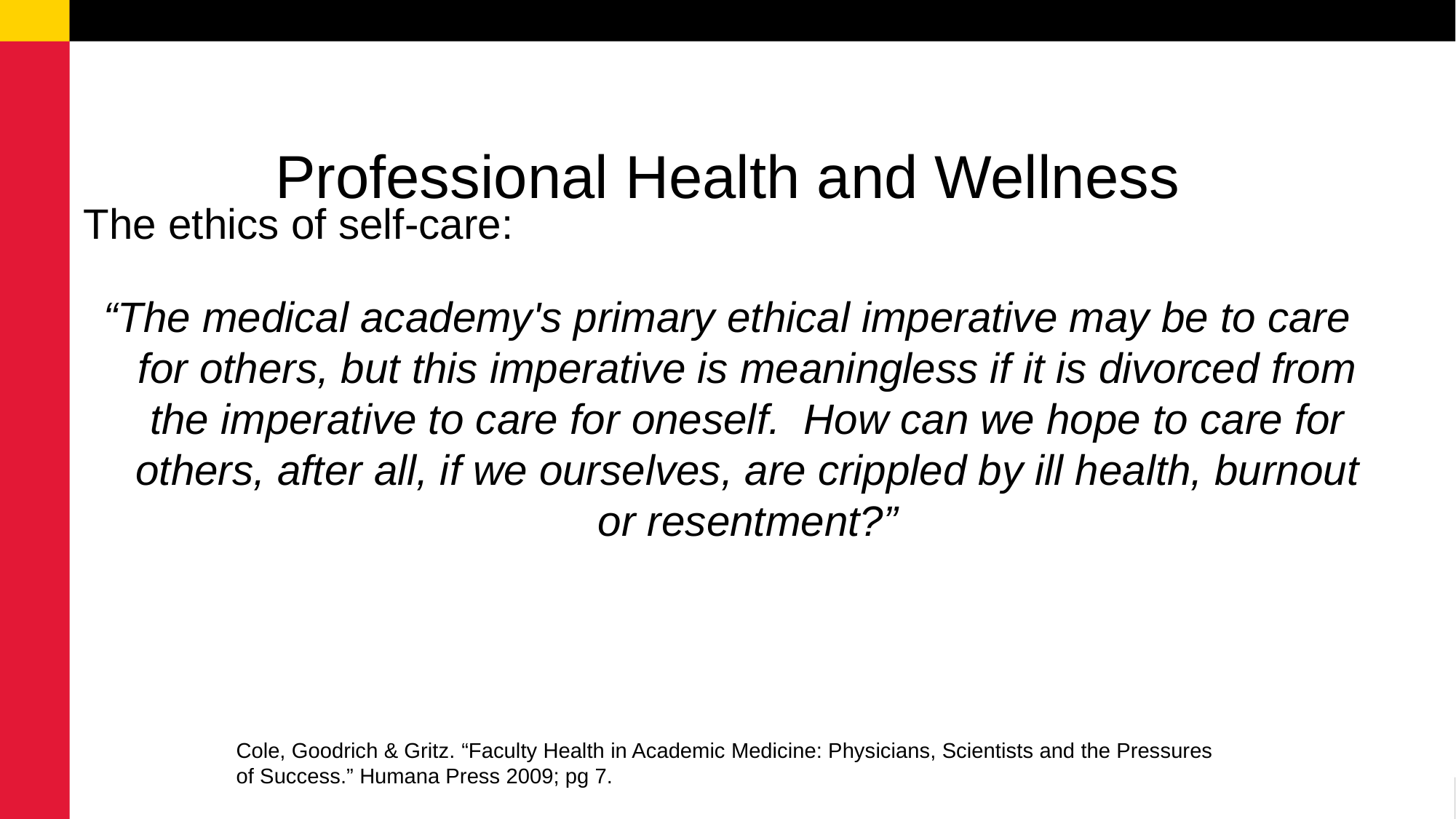

# Professional Health and Wellness
The ethics of self-care:

“The medical academy's primary ethical imperative may be to care for others, but this imperative is meaningless if it is divorced from the imperative to care for oneself.  How can we hope to care for others, after all, if we ourselves, are crippled by ill health, burnout or resentment?”
Cole, Goodrich & Gritz. “Faculty Health in Academic Medicine: Physicians, Scientists and the Pressures of Success.” Humana Press 2009; pg 7.